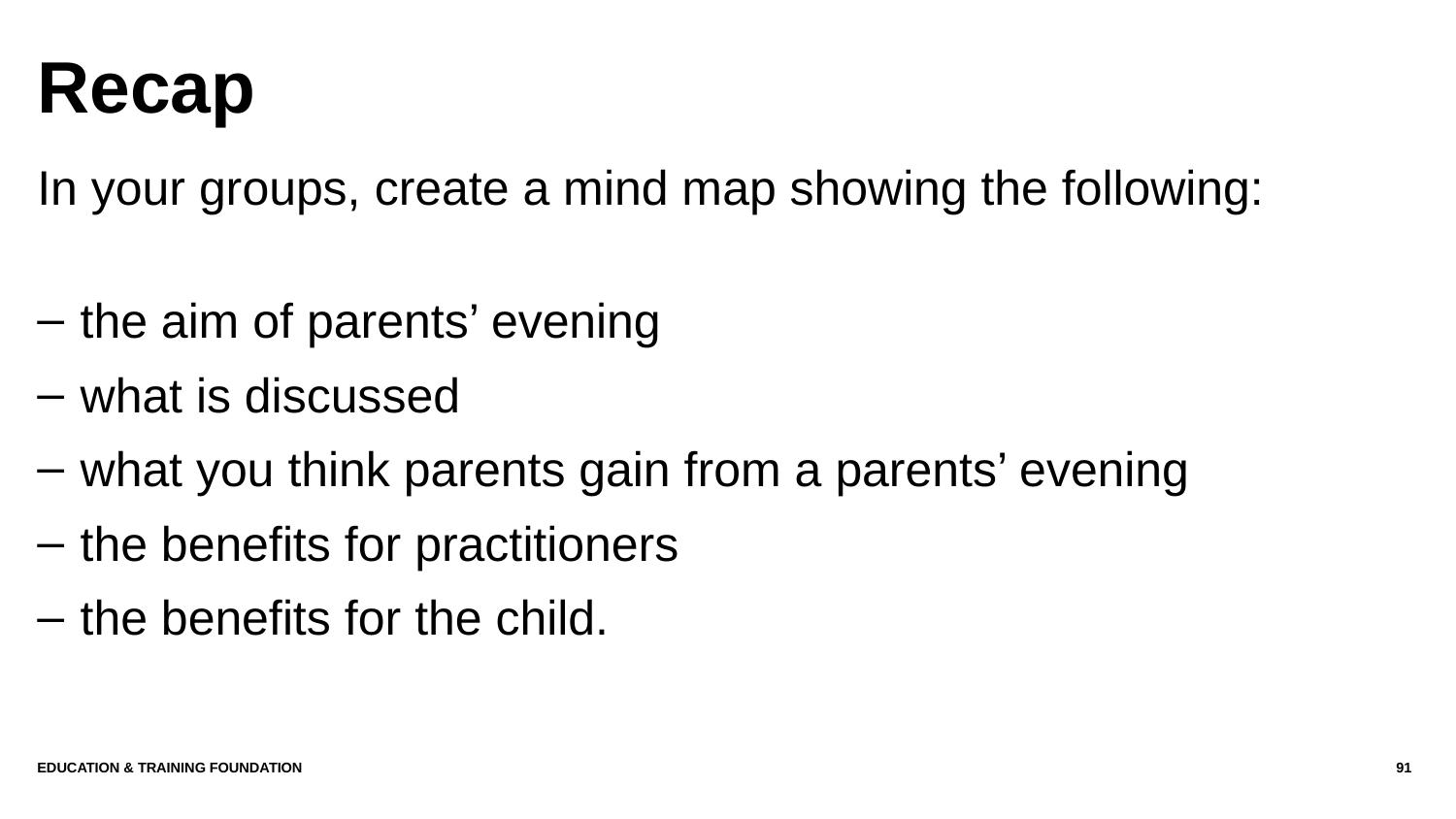

# Recap
In your groups, create a mind map showing the following:

the aim of parents’ evening
what is discussed
what you think parents gain from a parents’ evening
the benefits for practitioners
the benefits for the child.

Education & Training Foundation
91